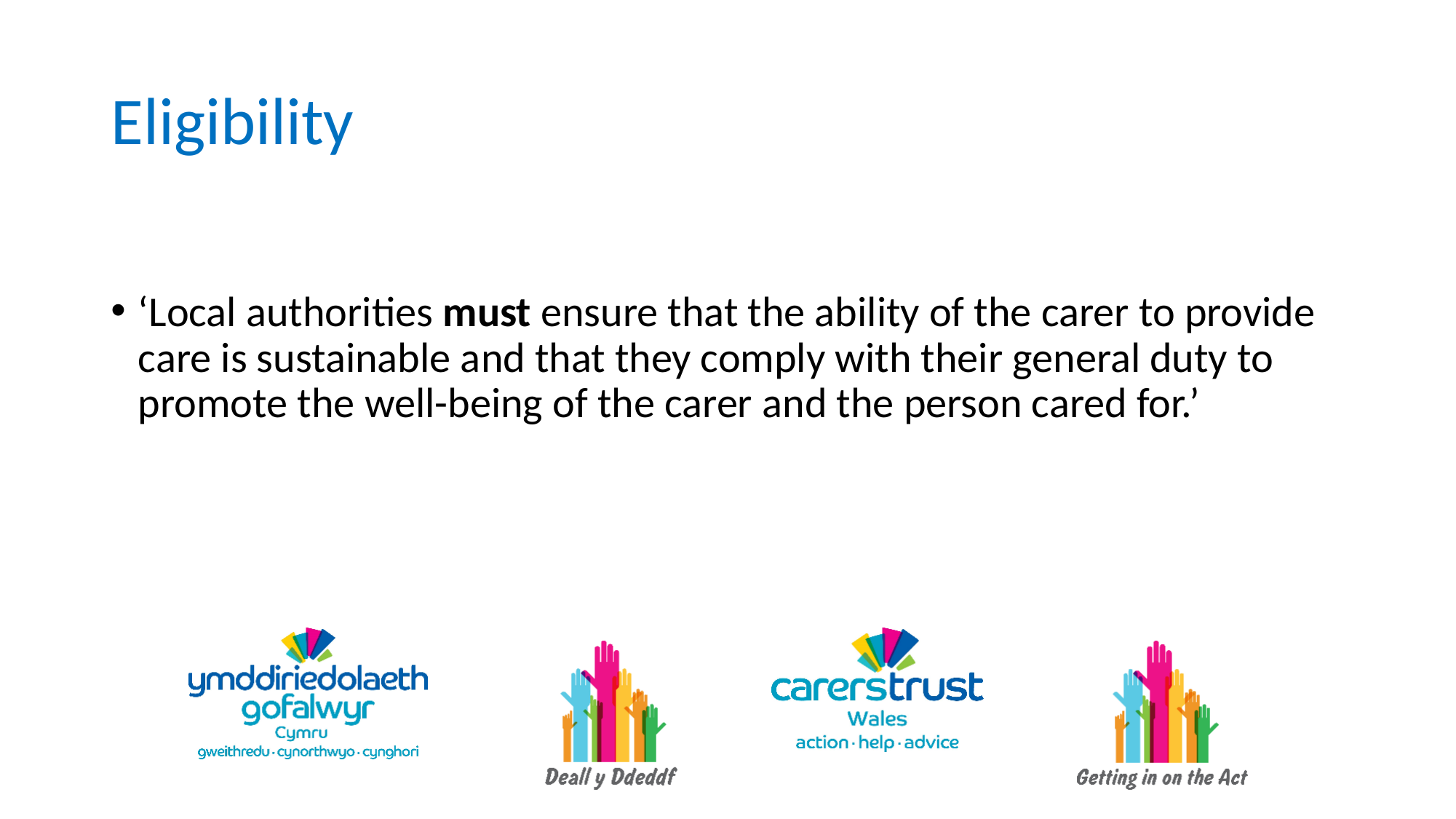

# Eligibility

‘Local authorities must ensure that the ability of the carer to provide care is sustainable and that they comply with their general duty to promote the well-being of the carer and the person cared for.’